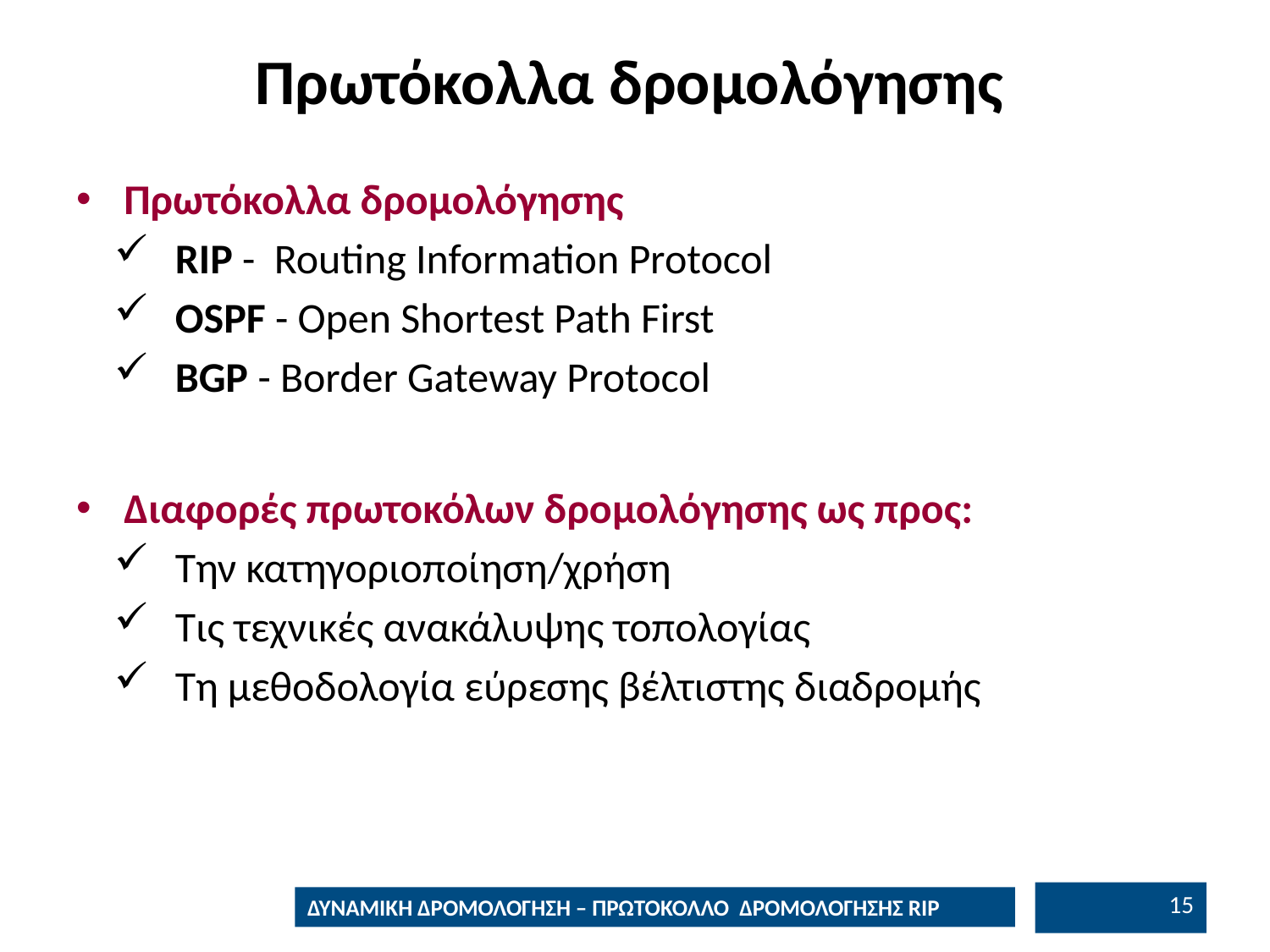

# Πρωτόκολλα δρομολόγησης
Πρωτόκολλα δρομολόγησης
RIP -  Routing Information Protocol
OSPF - Open Shortest Path First
BGP - Border Gateway Protocol

Διαφορές πρωτοκόλων δρομολόγησης ως προς:
Την κατηγοριοποίηση/χρήση
Τις τεχνικές ανακάλυψης τοπολογίας
Τη μεθοδολογία εύρεσης βέλτιστης διαδρομής

15